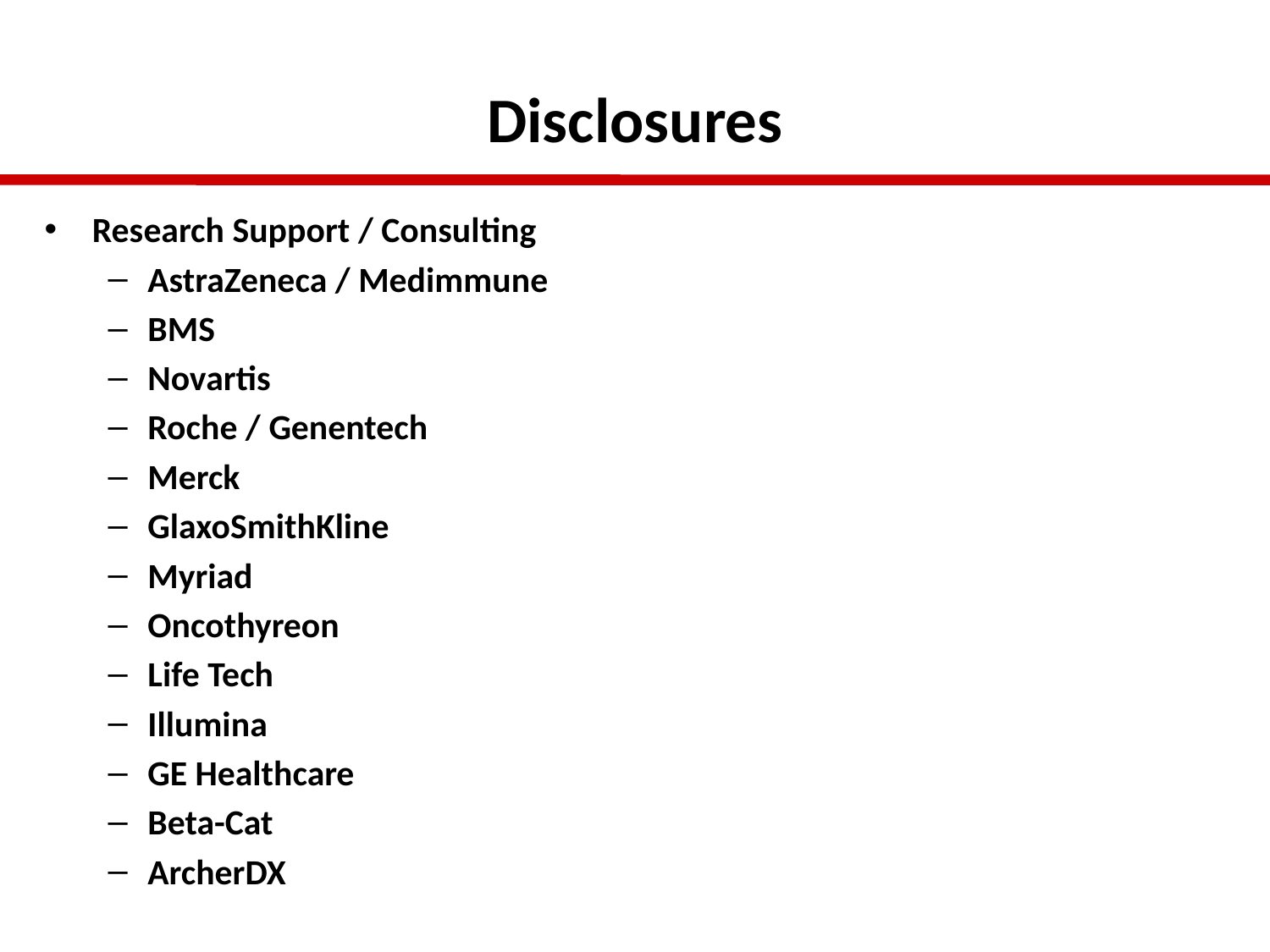

# Disclosures

Research Support / Consulting
AstraZeneca / Medimmune
BMS
Novartis
Roche / Genentech
Merck
GlaxoSmithKline
Myriad
Oncothyreon
Life Tech
Illumina
GE Healthcare
Beta-Cat
ArcherDX